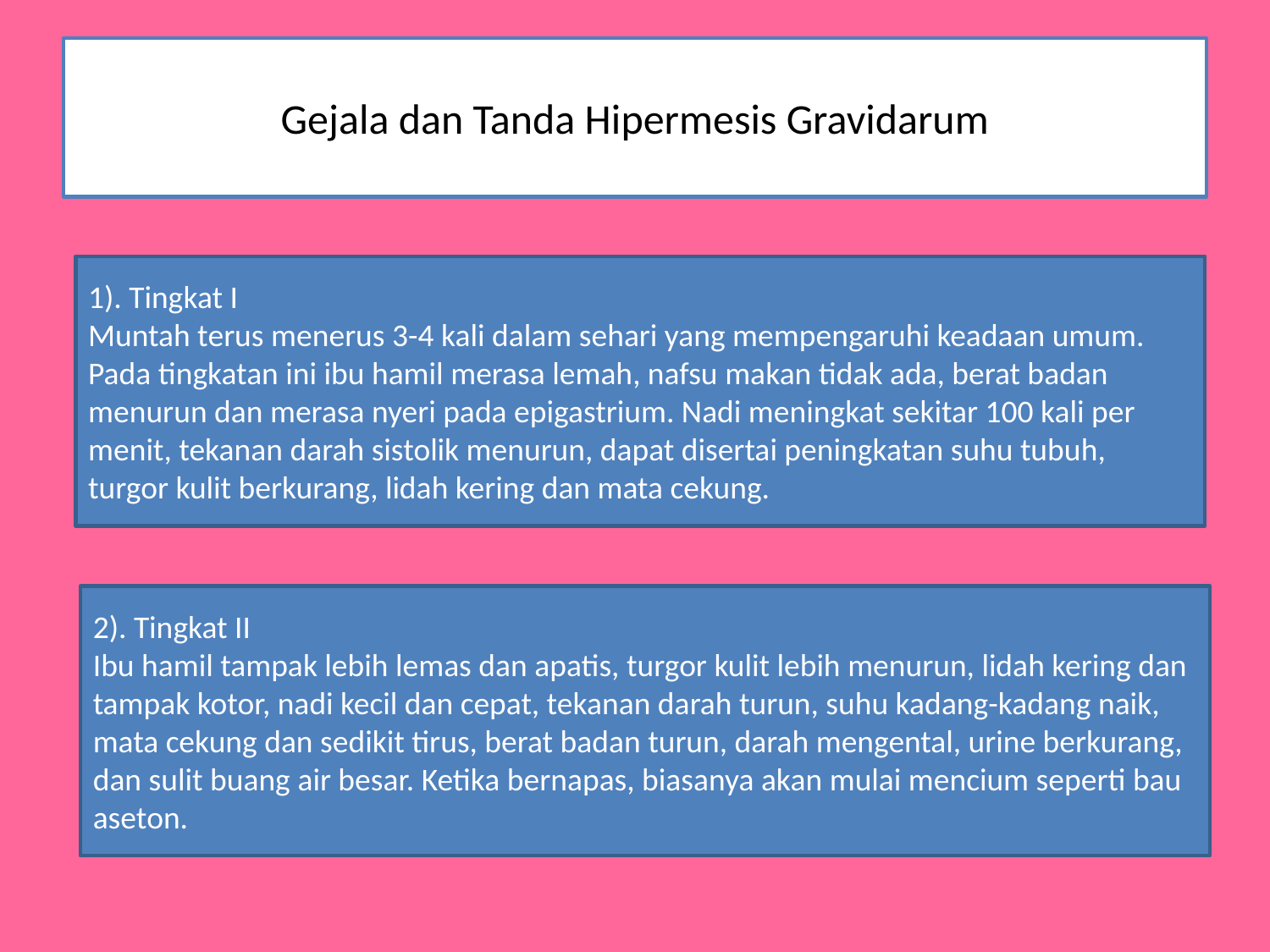

# Gejala dan Tanda Hipermesis Gravidarum
1). Tingkat I
Muntah terus menerus 3-4 kali dalam sehari yang mempengaruhi keadaan umum. Pada tingkatan ini ibu hamil merasa lemah, nafsu makan tidak ada, berat badan menurun dan merasa nyeri pada epigastrium. Nadi meningkat sekitar 100 kali per menit, tekanan darah sistolik menurun, dapat disertai peningkatan suhu tubuh, turgor kulit berkurang, lidah kering dan mata cekung.
2). Tingkat II
Ibu hamil tampak lebih lemas dan apatis, turgor kulit lebih menurun, lidah kering dan tampak kotor, nadi kecil dan cepat, tekanan darah turun, suhu kadang-kadang naik, mata cekung dan sedikit tirus, berat badan turun, darah mengental, urine berkurang, dan sulit buang air besar. Ketika bernapas, biasanya akan mulai mencium seperti bau aseton.